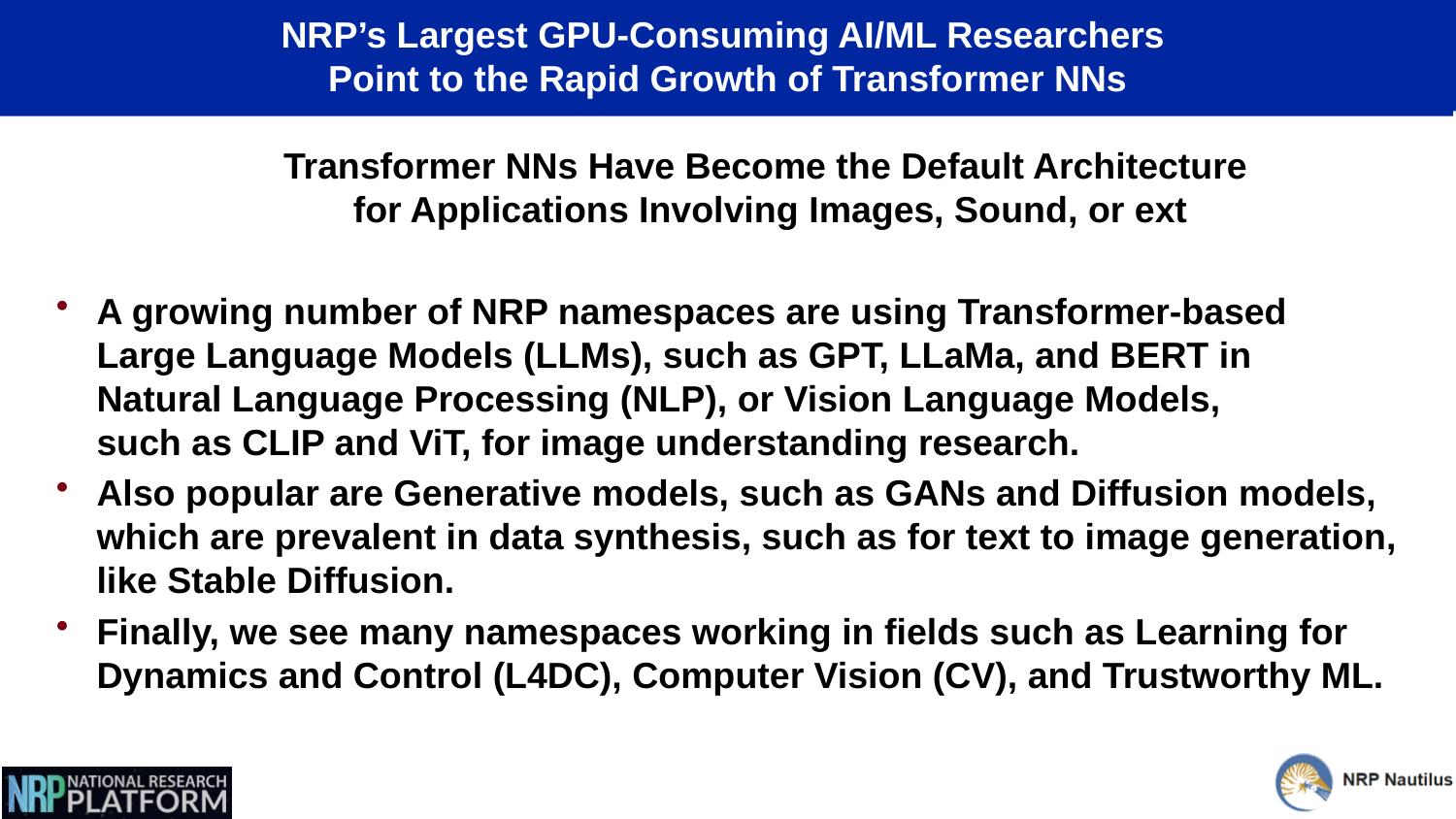

# NRP’s Largest GPU-Consuming AI/ML Researchers Point to the Rapid Growth of Transformer NNs
Transformer NNs Have Become the Default Architecture
for Applications Involving Images, Sound, or ext

A growing number of NRP namespaces are using Transformer-based
Large Language Models (LLMs), such as GPT, LLaMa, and BERT in
Natural Language Processing (NLP), or Vision Language Models,
such as CLIP and ViT, for image understanding research.
Also popular are Generative models, such as GANs and Diffusion models, which are prevalent in data synthesis, such as for text to image generation,
like Stable Diffusion.
Finally, we see many namespaces working in fields such as Learning for Dynamics and Control (L4DC), Computer Vision (CV), and Trustworthy ML.